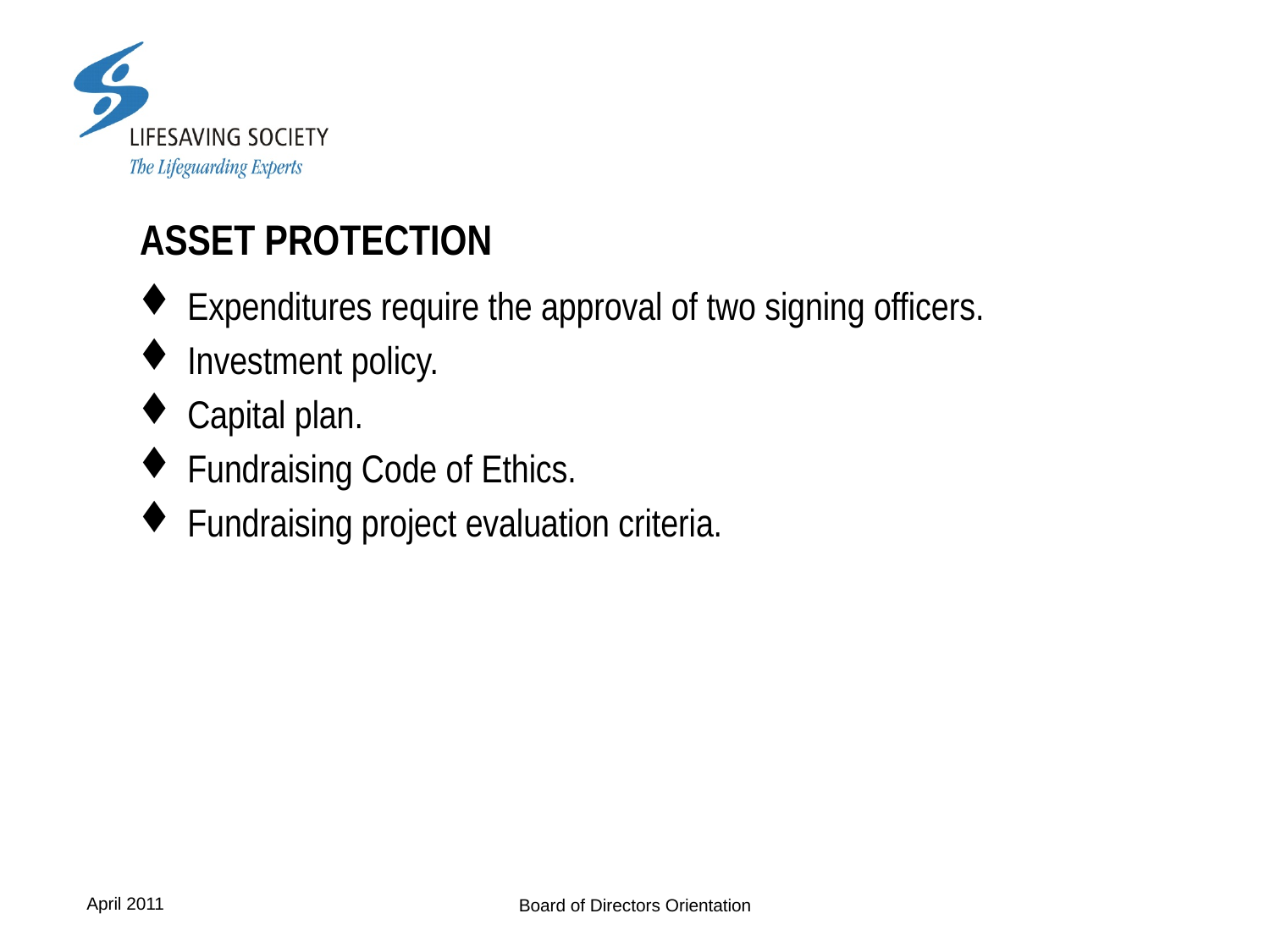

# ASSET PROTECTION
Expenditures require the approval of two signing officers.
Investment policy.
Capital plan.
Fundraising Code of Ethics.
Fundraising project evaluation criteria.

Board of Directors Orientation